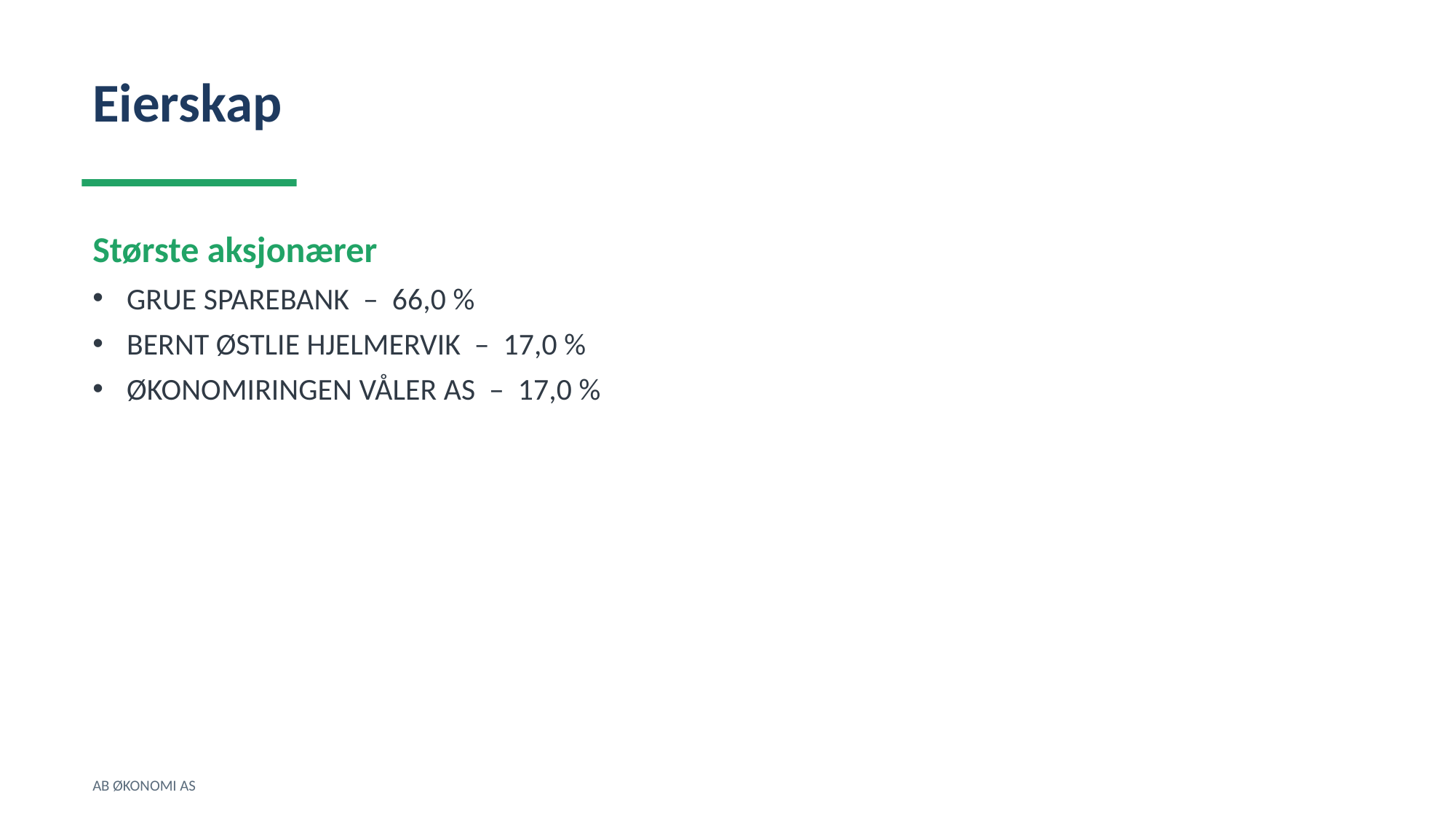

Eierskap

Største aksjonærer
GRUE SPAREBANK  –  66,0 %
BERNT ØSTLIE HJELMERVIK  –  17,0 %
ØKONOMIRINGEN VÅLER AS  –  17,0 %
AB ØKONOMI AS